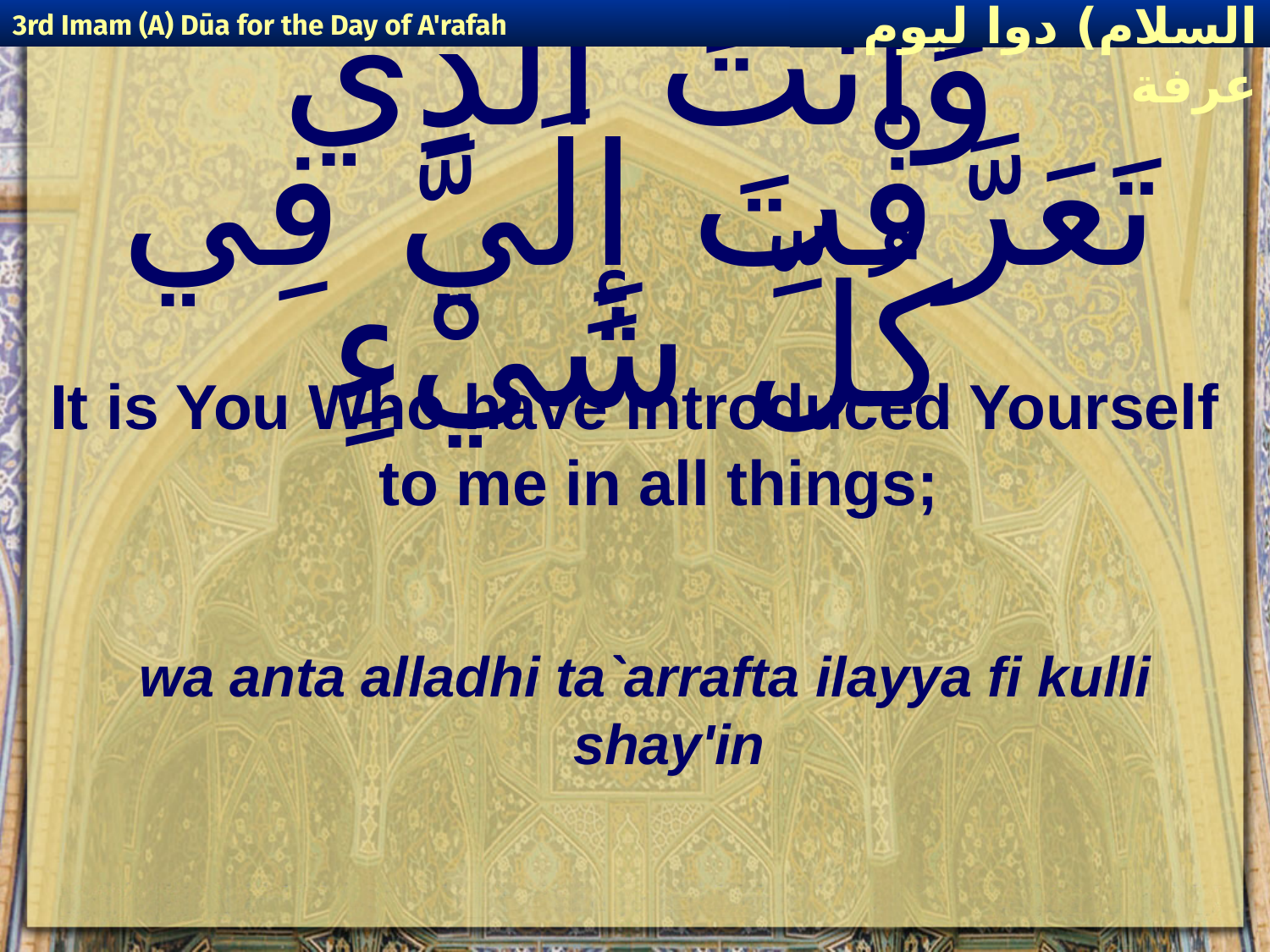

3rd Imam (A) Dūa for the Day of A'rafah
إمام حسين(عليه السلام) دوا ليوم عرفة
# وَانْتَ ٱلَّذِي تَعَرَّفْتَ إِلَيَّ فِي كُلِّ شَيْءٍ
It is You Who have introduced Yourself to me in all things;
wa anta alladhi ta`arrafta ilayya fi kulli shay'in